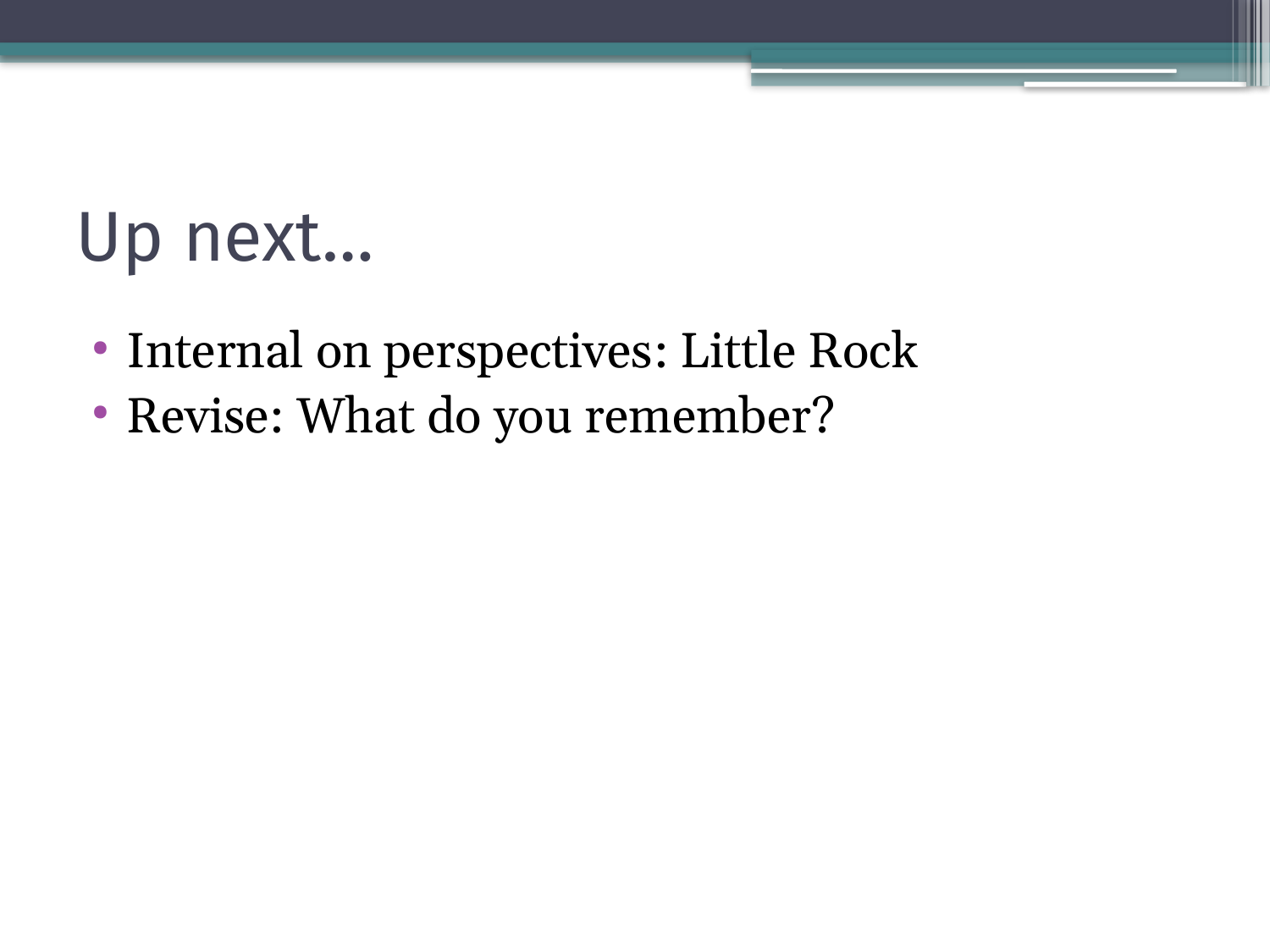

# Up next…
Internal on perspectives: Little Rock
Revise: What do you remember?